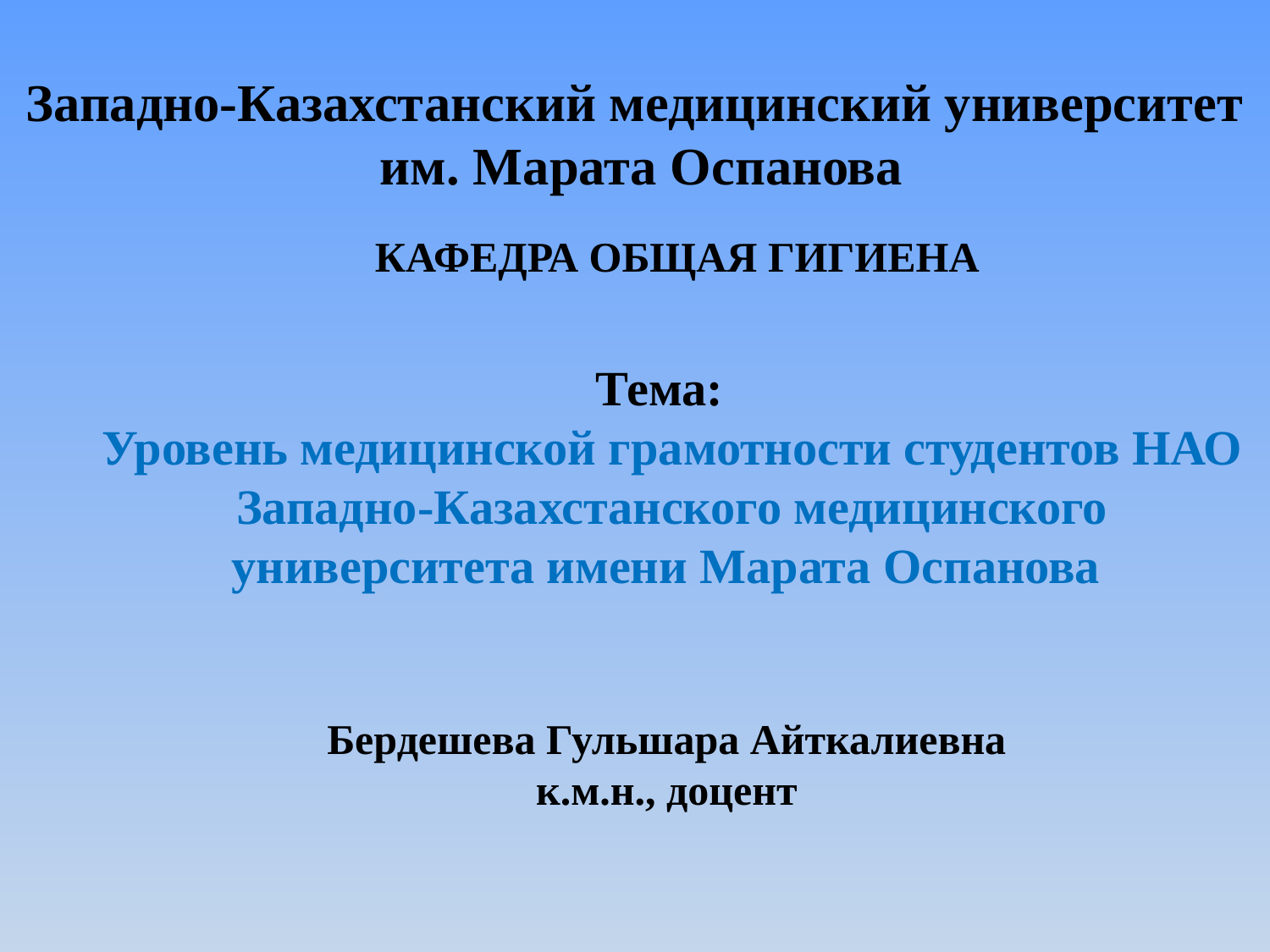

# Западно-Казахстанский медицинский университет им. Марата Оспанова
 КАФЕДРА ОБЩАЯ ГИГИЕНА
Тема:
Уровень медицинской грамотности студентов НАО Западно-Казахстанского медицинского университета имени Марата Оспанова
Бердешева Гульшара Айткалиевна
к.м.н., доцент